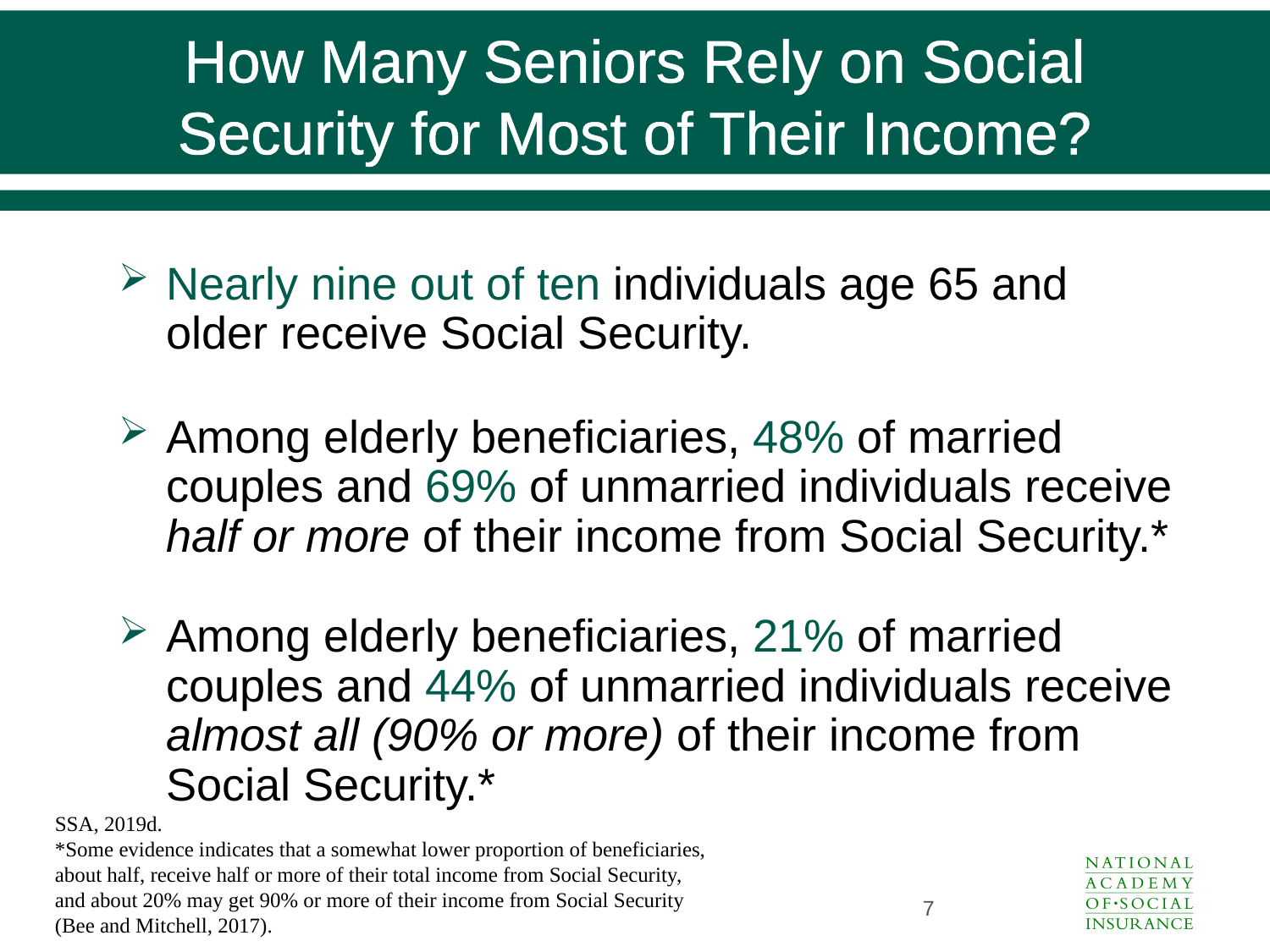

# How Many Seniors Rely on Social Security for Most of Their Income?
Nearly nine out of ten individuals age 65 and older receive Social Security.

Among elderly beneficiaries, 48% of married couples and 69% of unmarried individuals receive half or more of their income from Social Security.*

Among elderly beneficiaries, 21% of married couples and 44% of unmarried individuals receive almost all (90% or more) of their income from Social Security.*
SSA, 2019d.
*Some evidence indicates that a somewhat lower proportion of beneficiaries,
about half, receive half or more of their total income from Social Security, and about 20% may get 90% or more of their income from Social Security
(Bee and Mitchell, 2017).

7